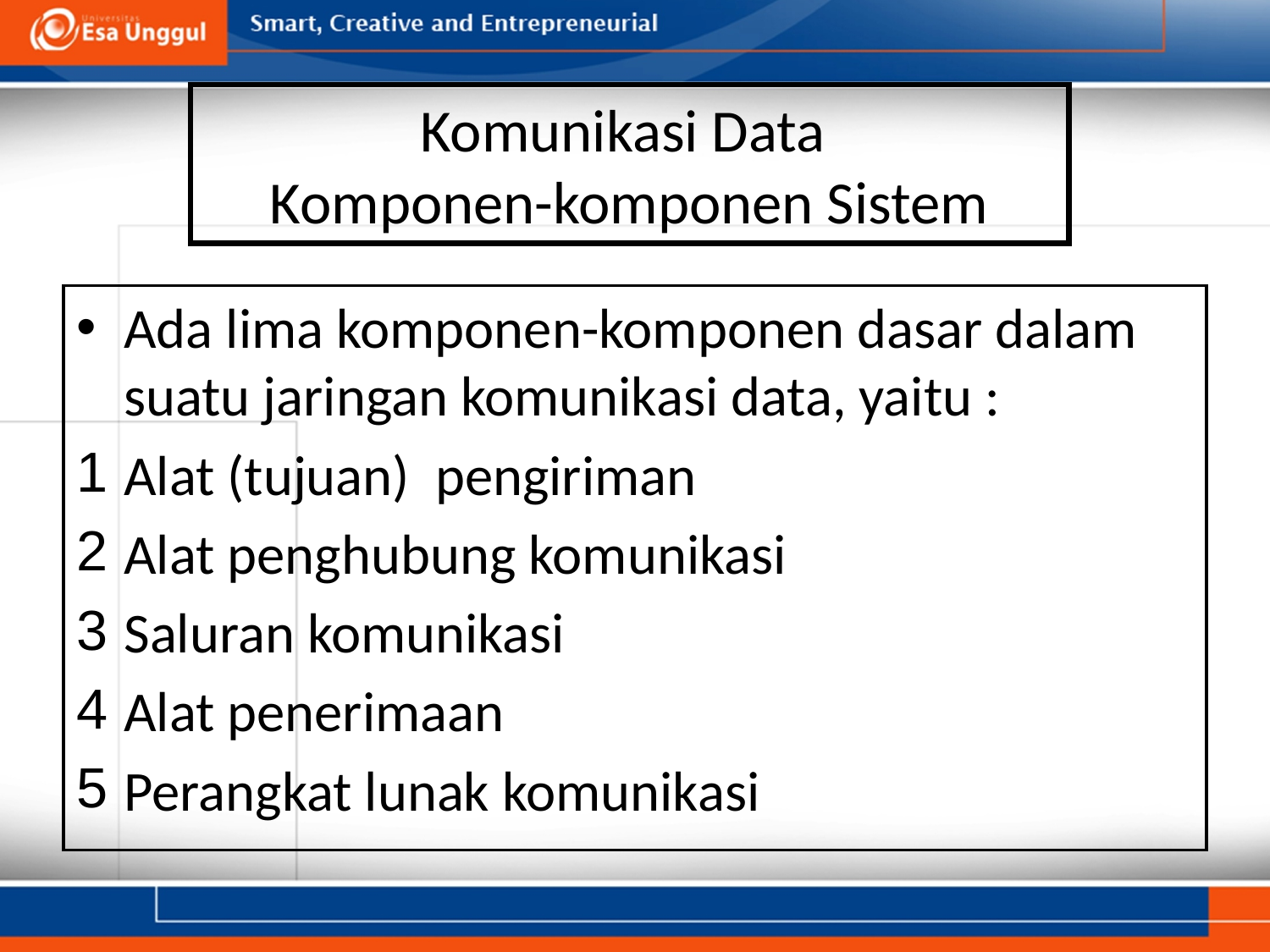

# Komunikasi Data Komponen-komponen Sistem
Ada lima komponen-komponen dasar dalam suatu jaringan komunikasi data, yaitu :
Alat (tujuan)  pengiriman
Alat penghubung komunikasi
Saluran komunikasi
Alat penerimaan
Perangkat lunak komunikasi